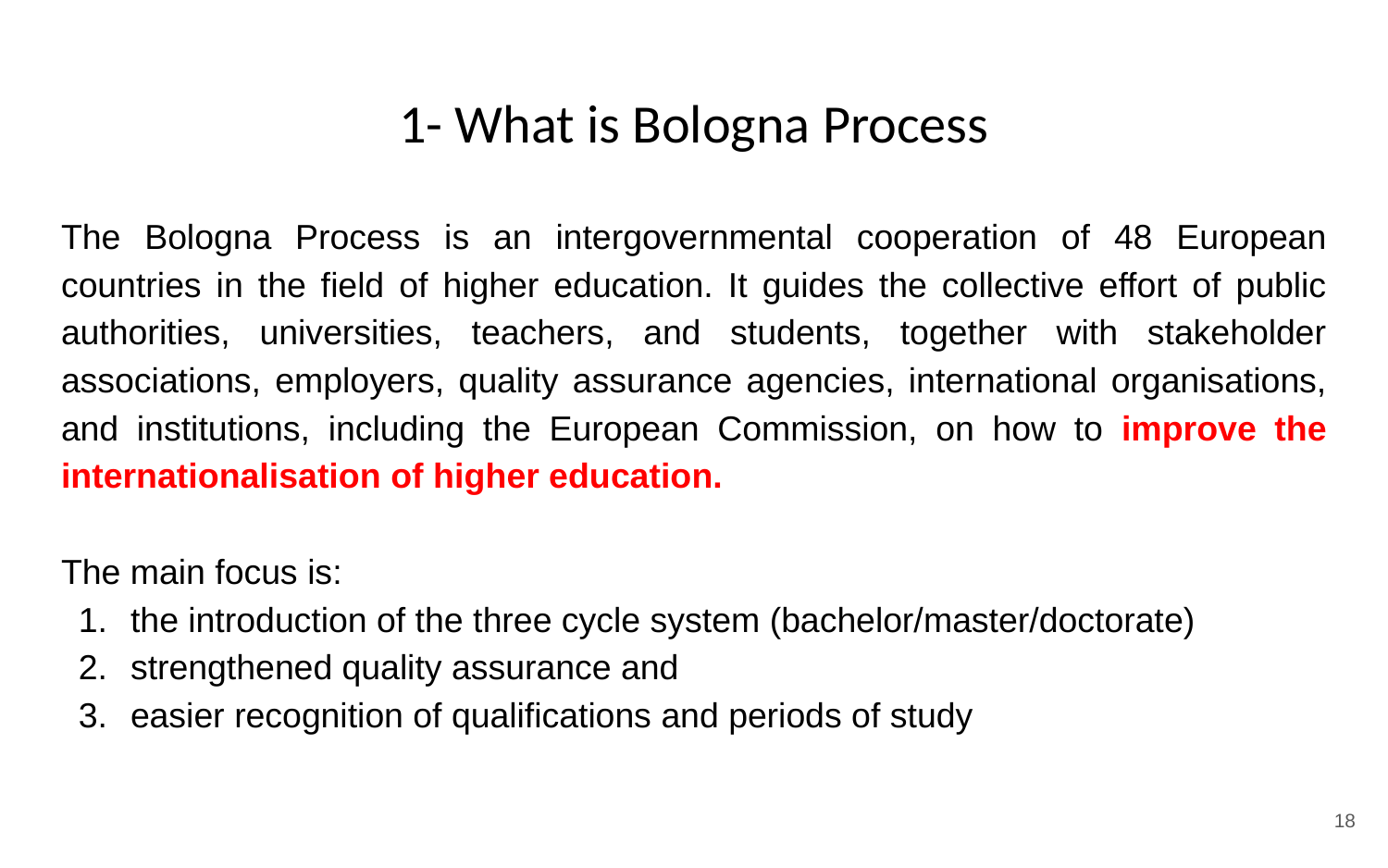

# 1- What is Bologna Process
The Bologna Process is an intergovernmental cooperation of 48 European countries in the field of higher education. It guides the collective effort of public authorities, universities, teachers, and students, together with stakeholder associations, employers, quality assurance agencies, international organisations, and institutions, including the European Commission, on how to improve the internationalisation of higher education.

The main focus is:
the introduction of the three cycle system (bachelor/master/doctorate)
strengthened quality assurance and
easier recognition of qualifications and periods of study

18